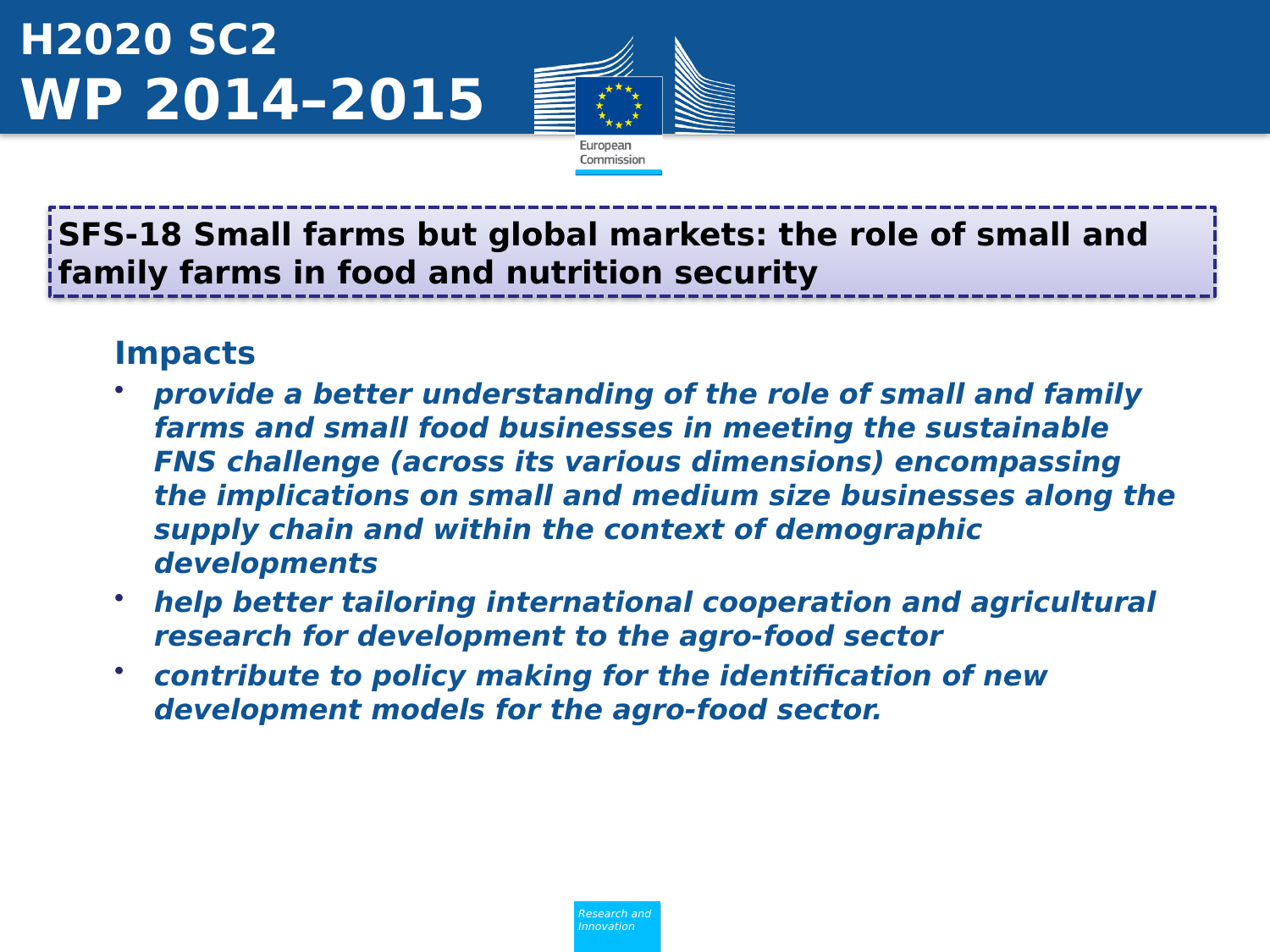

H2020 SC2
WP 2014–2015
SFS-18 Small farms but global markets: the role of small and family farms in food and nutrition security
Impacts
provide a better understanding of the role of small and family farms and small food businesses in meeting the sustainable FNS challenge (across its various dimensions) encompassing the implications on small and medium size businesses along the supply chain and within the context of demographic developments
help better tailoring international cooperation and agricultural research for development to the agro-food sector
contribute to policy making for the identification of new development models for the agro-food sector.